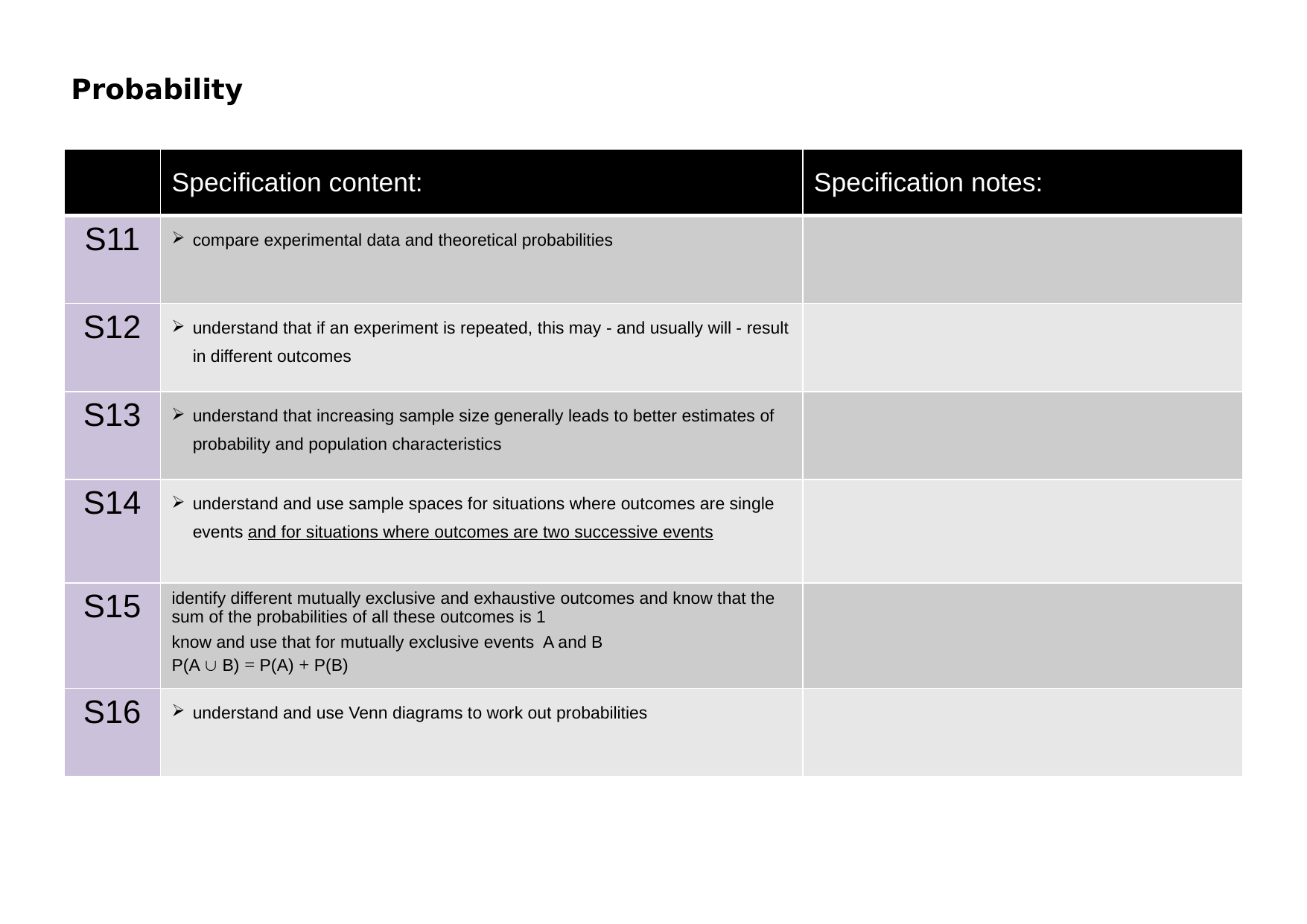

Probability
|  | Specification content: | Specification notes: |
| --- | --- | --- |
| S11 | compare experimental data and theoretical probabilities |  |
| S12 | understand that if an experiment is repeated, this may - and usually will - result in different outcomes |  |
| S13 | understand that increasing sample size generally leads to better estimates of probability and population characteristics |  |
| S14 | understand and use sample spaces for situations where outcomes are single events and for situations where outcomes are two successive events |  |
| S15 | identify different mutually exclusive and exhaustive outcomes and know that the sum of the probabilities of all these outcomes is 1 know and use that for mutually exclusive events A and B P(A ∪ B) = P(A) + P(B) |  |
| S16 | understand and use Venn diagrams to work out probabilities |  |